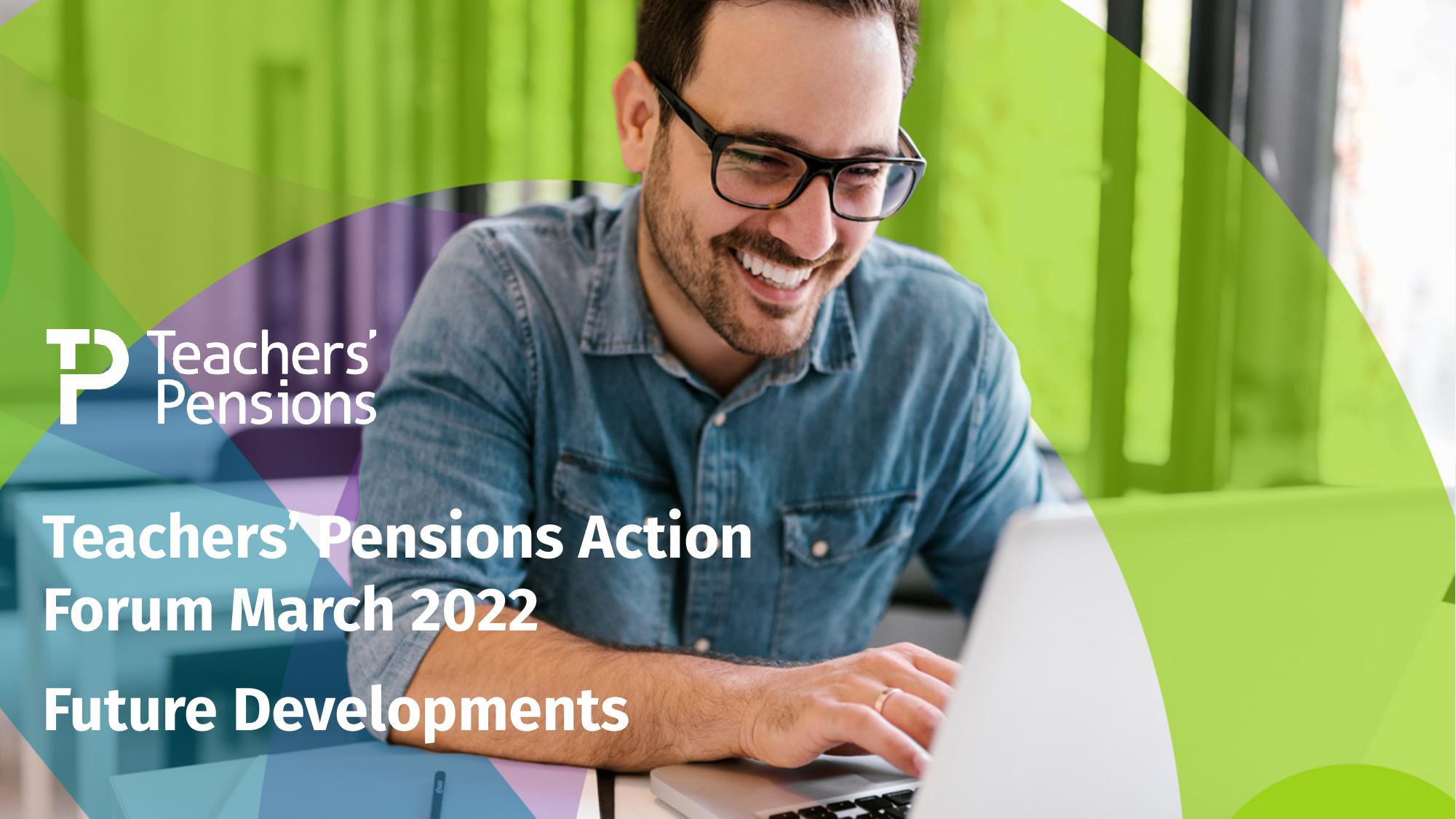

Teachers’ Pensions Action Forum March 2022
Future Developments